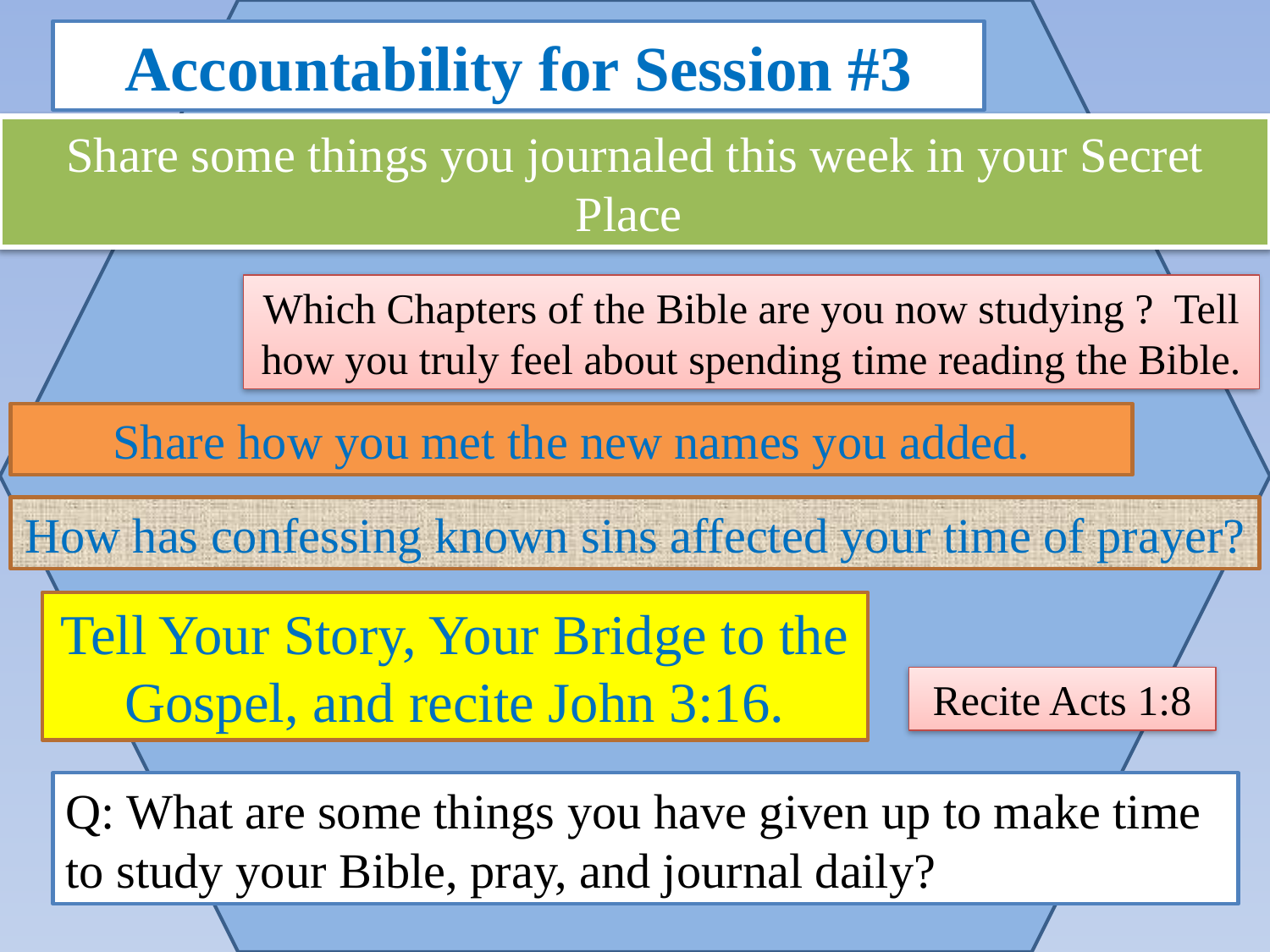

Accountability for Session #3
Share some things you journaled this week in your Secret Place
Which Chapters of the Bible are you now studying ?  Tell how you truly feel about spending time reading the Bible.
Share how you met the new names you added.
How has confessing known sins affected your time of prayer?
Tell Your Story, Your Bridge to the Gospel, and recite John 3:16.
Recite Acts 1:8
Q: What are some things you have given up to make time to study your Bible, pray, and journal daily?